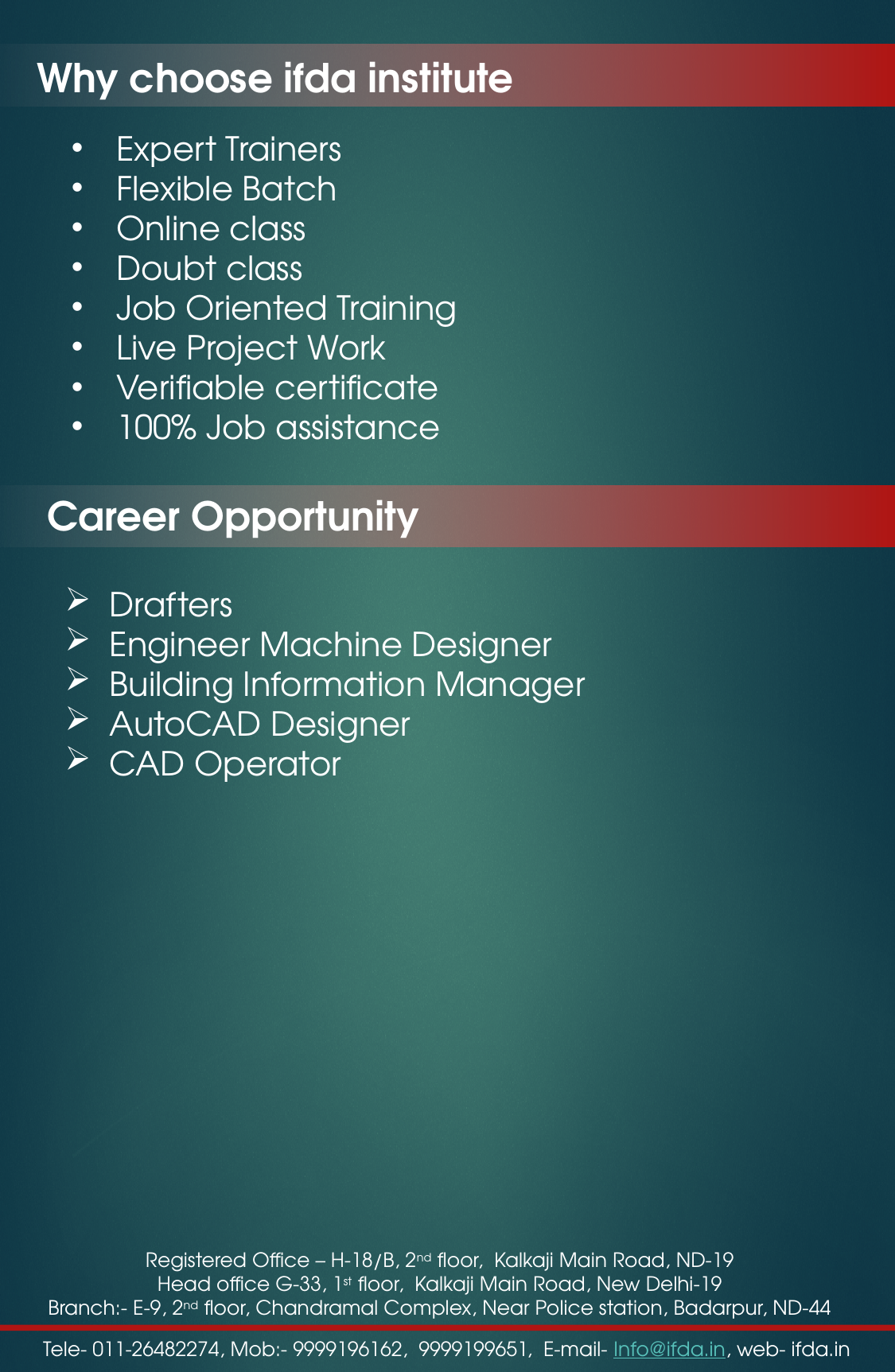

Why choose ifda institute
Expert Trainers
Flexible Batch
Online class
Doubt class
Job Oriented Training
Live Project Work
Verifiable certificate
100% Job assistance
Career Opportunity

Drafters
Engineer Machine Designer
Building Information Manager
AutoCAD Designer
CAD Operator

Registered Office – H-18/B, 2nd floor,  Kalkaji Main Road, ND-19
Head office G-33, 1st floor,  Kalkaji Main Road, New Delhi-19
Branch:- E-9, 2nd floor, Chandramal Complex, Near Police station, Badarpur, ND-44

Tele- 011-26482274, Mob:- 9999196162,  9999199651,  E-mail- Info@ifda.in, web- ifda.in